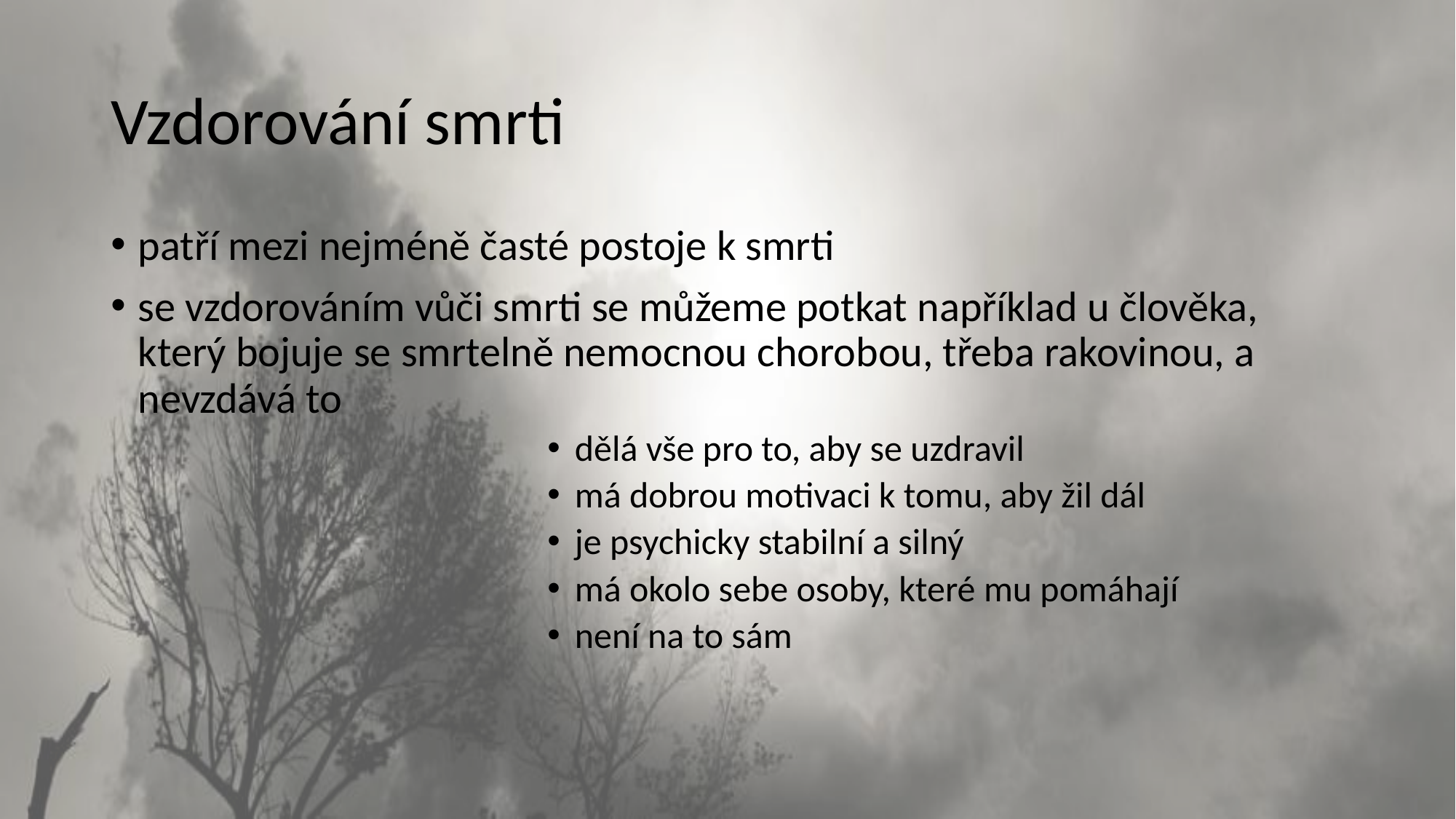

# Vzdorování smrti
patří mezi nejméně časté postoje k smrti
se vzdorováním vůči smrti se můžeme potkat například u člověka, který bojuje se smrtelně nemocnou chorobou, třeba rakovinou, a nevzdává to
dělá vše pro to, aby se uzdravil
má dobrou motivaci k tomu, aby žil dál
je psychicky stabilní a silný
má okolo sebe osoby, které mu pomáhají
není na to sám